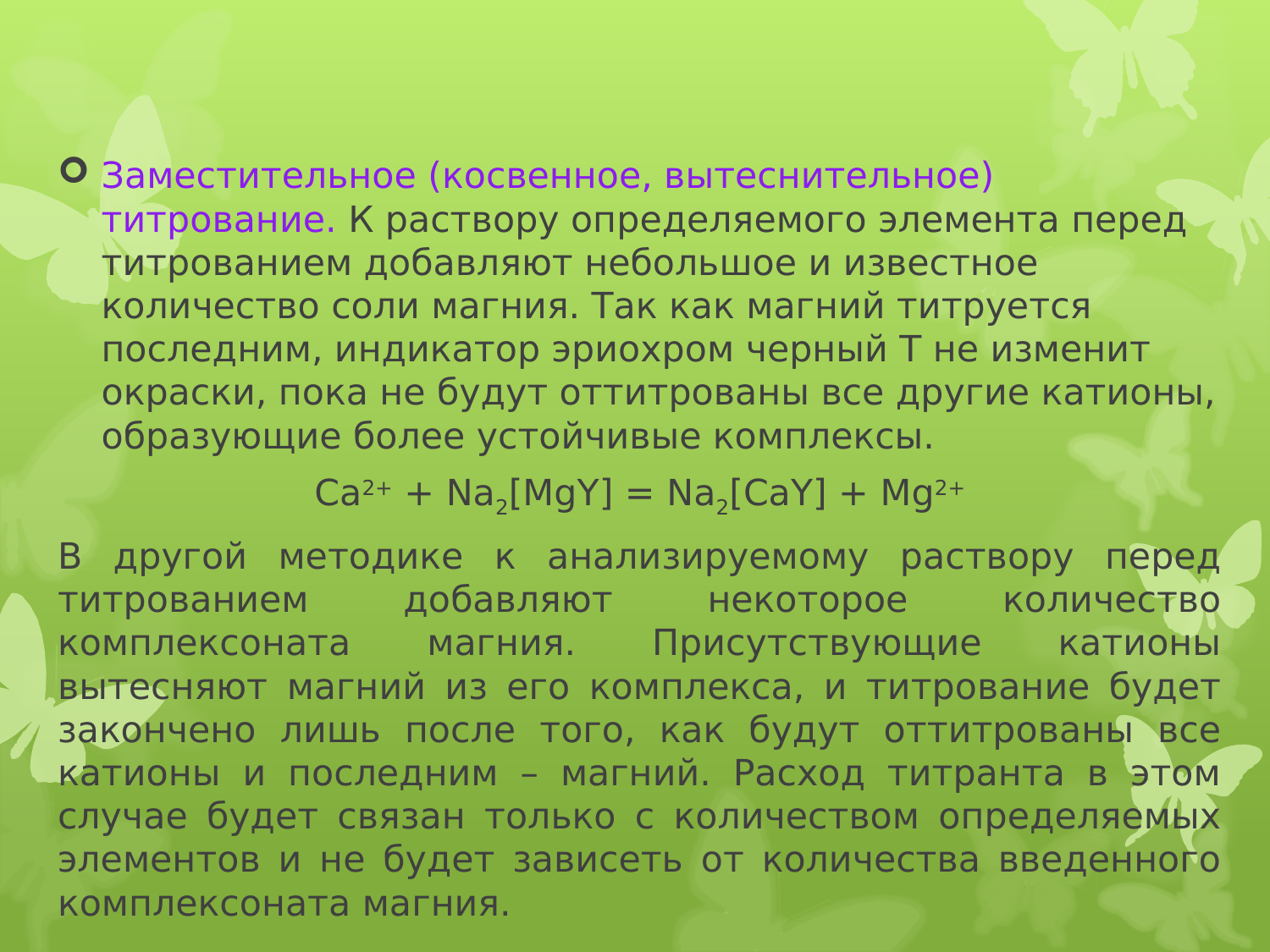

Заместительное (косвенное, вытеснительное) титрование. К раствору определяемого элемента перед титрованием добавляют небольшое и известное количество соли магния. Так как магний титруется последним, индикатор эриохром черный Т не изменит окраски, пока не будут оттитрованы все другие катионы, образующие более устойчивые комплексы.
Са2+ + Na2[MgY] = Na2[СаY] + Mg2+
В другой методике к анализируемому раствору перед титрованием добавляют некоторое количество комплексоната магния. Присутствующие катионы вытесняют магний из его комплекса, и титрование будет закончено лишь после того, как будут оттитрованы все катионы и последним – магний. Расход титранта в этом случае будет связан только с количеством определяемых элементов и не будет зависеть от количества введенного комплексоната магния.